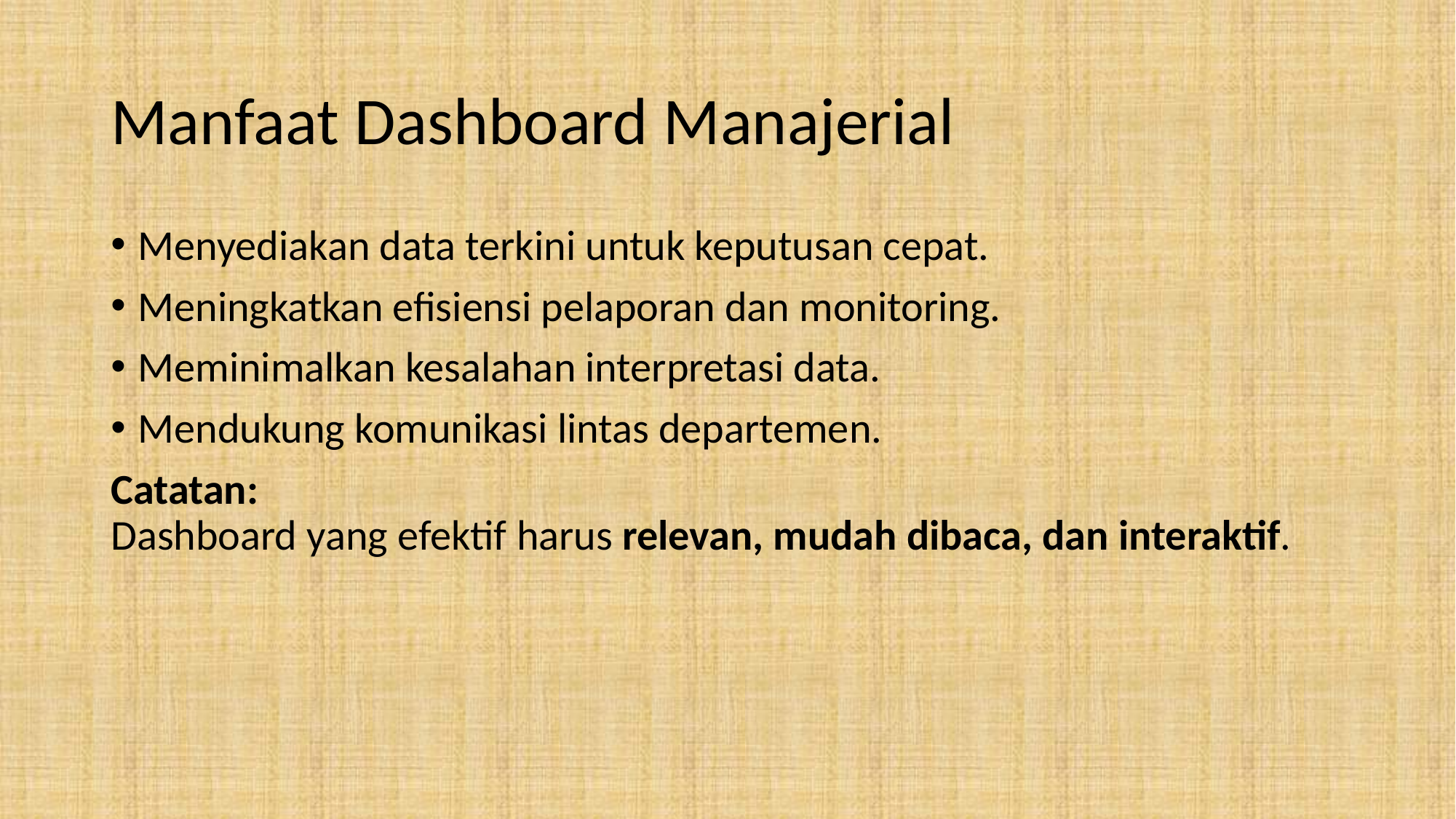

# Manfaat Dashboard Manajerial
Menyediakan data terkini untuk keputusan cepat.
Meningkatkan efisiensi pelaporan dan monitoring.
Meminimalkan kesalahan interpretasi data.
Mendukung komunikasi lintas departemen.
Catatan:
Dashboard yang efektif harus relevan, mudah dibaca, dan interaktif.